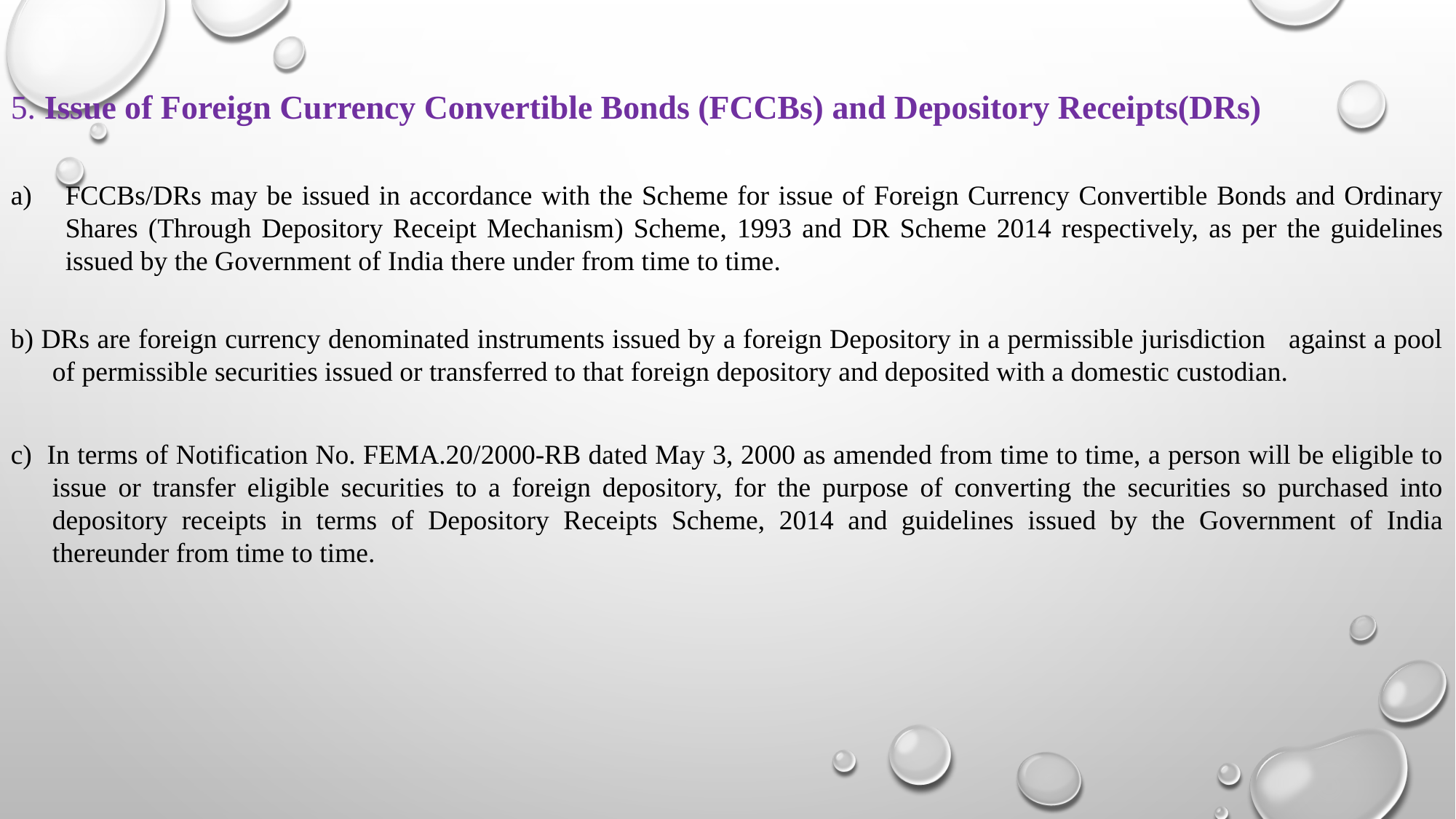

5. Issue of Foreign Currency Convertible Bonds (FCCBs) and Depository Receipts(DRs)

FCCBs/DRs may be issued in accordance with the Scheme for issue of Foreign Currency Convertible Bonds and Ordinary Shares (Through Depository Receipt Mechanism) Scheme, 1993 and DR Scheme 2014 respectively, as per the guidelines issued by the Government of India there under from time to time.

b) DRs are foreign currency denominated instruments issued by a foreign Depository in a permissible jurisdiction   against a pool of permissible securities issued or transferred to that foreign depository and deposited with a domestic custodian.

c)  In terms of Notification No. FEMA.20/2000-RB dated May 3, 2000 as amended from time to time, a person will be eligible to issue or transfer eligible securities to a foreign depository, for the purpose of converting the securities so purchased into depository receipts in terms of Depository Receipts Scheme, 2014 and guidelines issued by the Government of India thereunder from time to time.